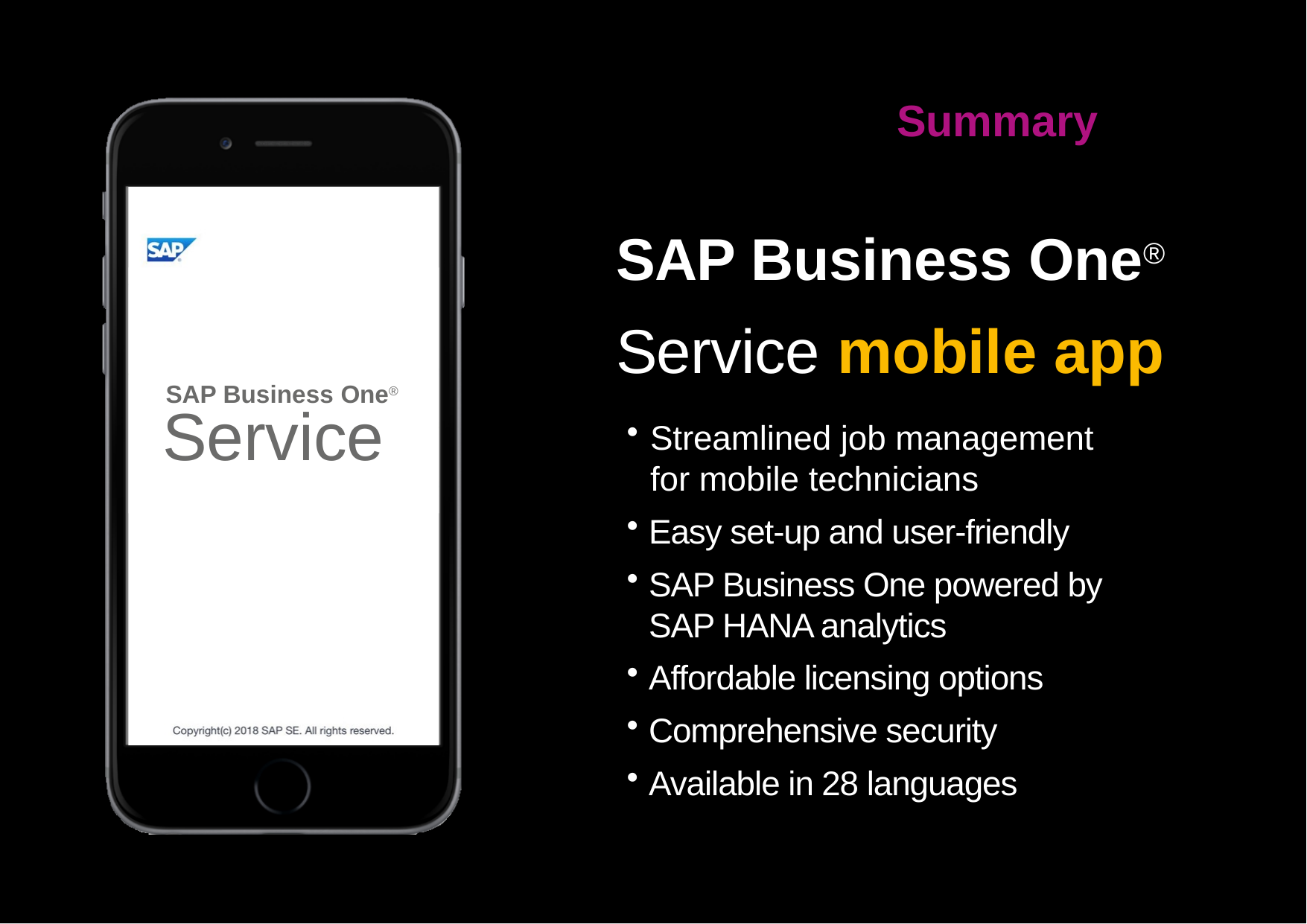

# Summary

Service mobile app

SAP Business One®

SAP Business One®
Service
Streamlined job management for mobile technicians
Easy set-up and user-friendly
SAP Business One powered by SAP HANA analytics
Affordable licensing options
Comprehensive security
Available in 28 languages